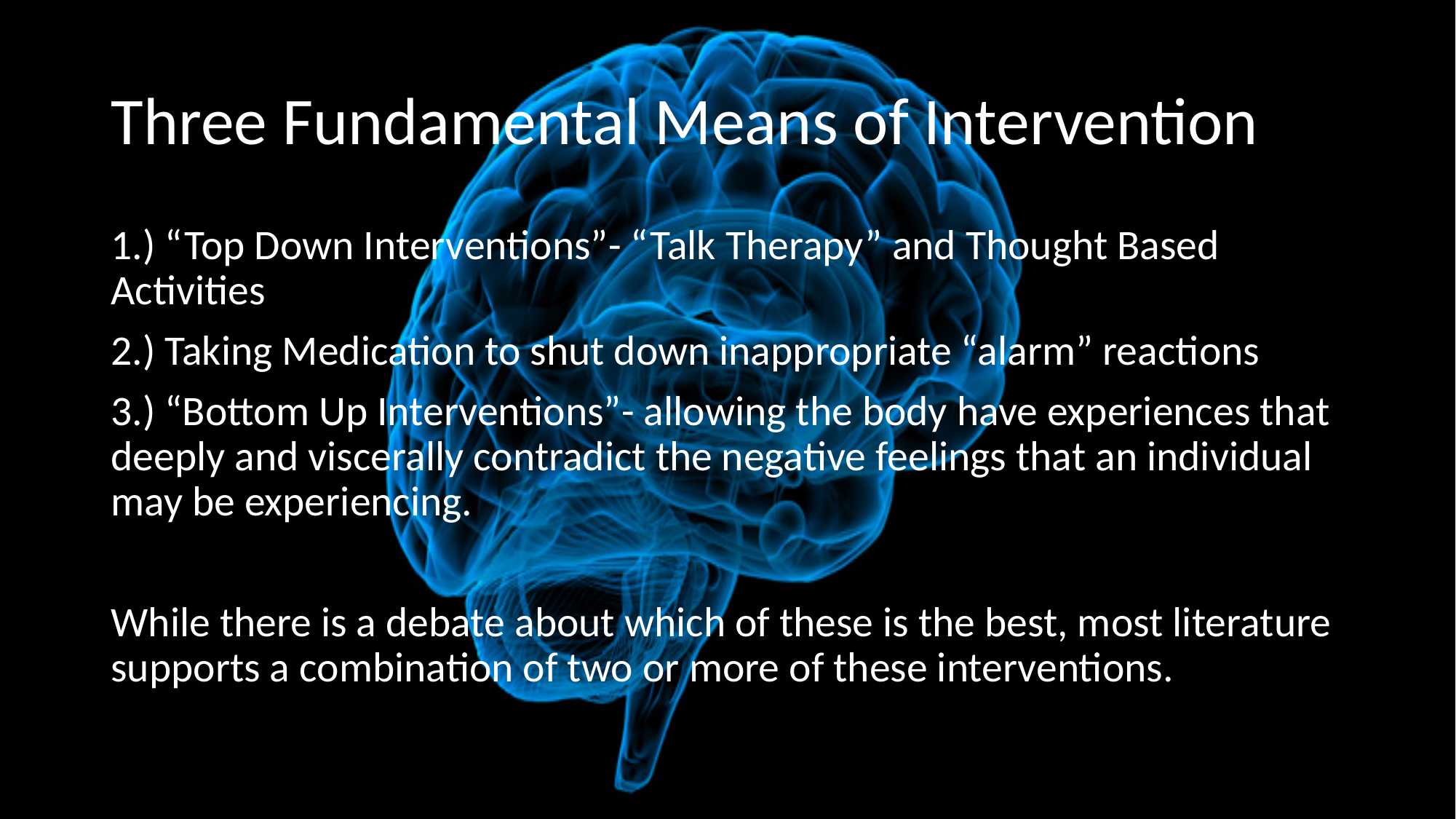

# Three Fundamental Means of Intervention
1.) “Top Down Interventions”- “Talk Therapy” and Thought Based Activities
2.) Taking Medication to shut down inappropriate “alarm” reactions
3.) “Bottom Up Interventions”- allowing the body have experiences that deeply and viscerally contradict the negative feelings that an individual may be experiencing.

While there is a debate about which of these is the best, most literature supports a combination of two or more of these interventions.